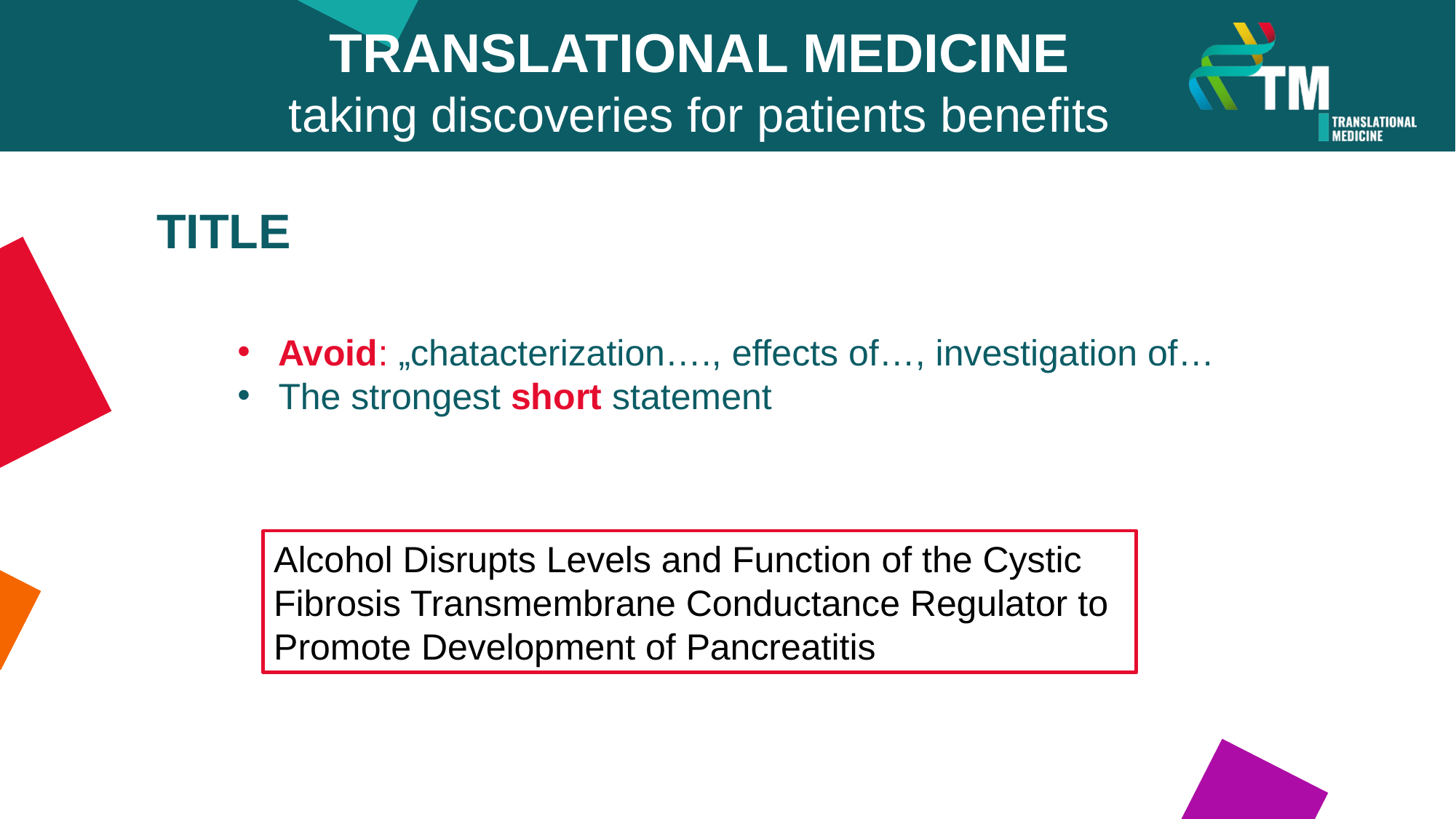

TRANSLATIONAL MEDICINE
taking discoveries for patients benefits
TITLE
Avoid: „chatacterization…., effects of…, investigation of…
The strongest short statement
Alcohol Disrupts Levels and Function of the Cystic Fibrosis Transmembrane Conductance Regulator to Promote Development of Pancreatitis